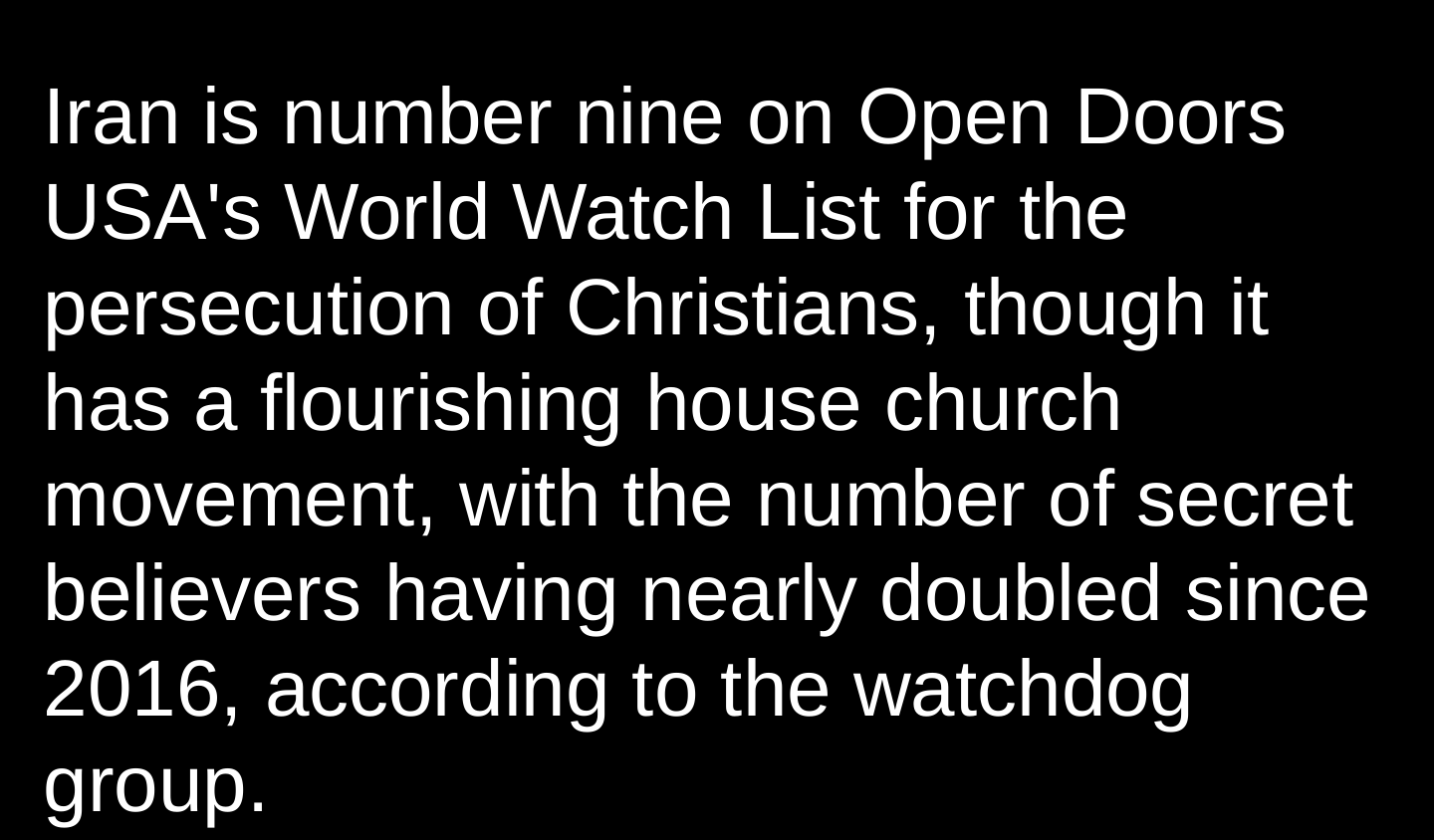

Iran is number nine on Open Doors USA's World Watch List for the persecution of Christians, though it has a flourishing house church movement, with the number of secret believers having nearly doubled since 2016, according to the watchdog group.